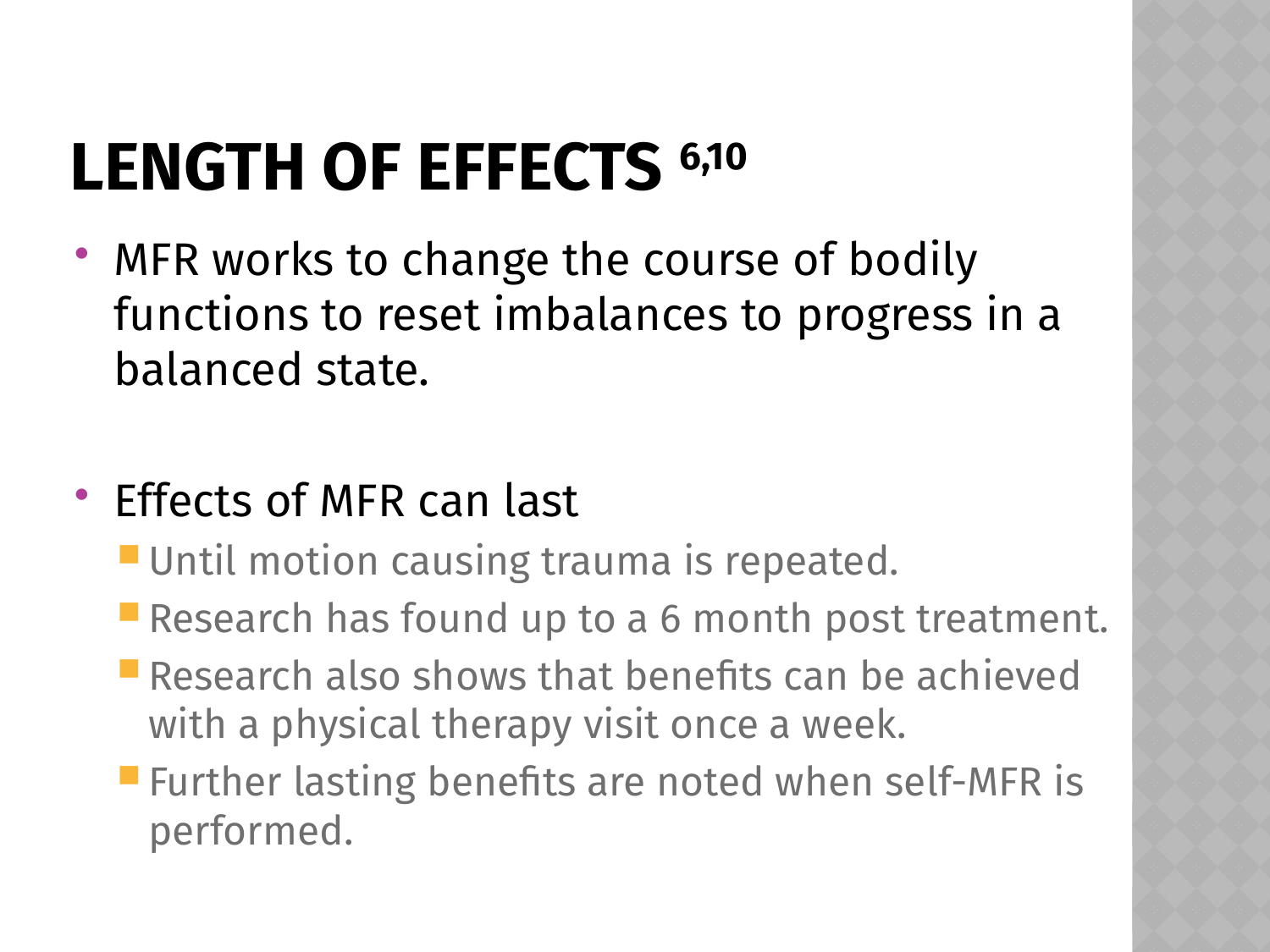

# Length of Effects 6,10
MFR works to change the course of bodily functions to reset imbalances to progress in a balanced state.

Effects of MFR can last
Until motion causing trauma is repeated.
Research has found up to a 6 month post treatment.
Research also shows that benefits can be achieved with a physical therapy visit once a week.
Further lasting benefits are noted when self-MFR is performed.